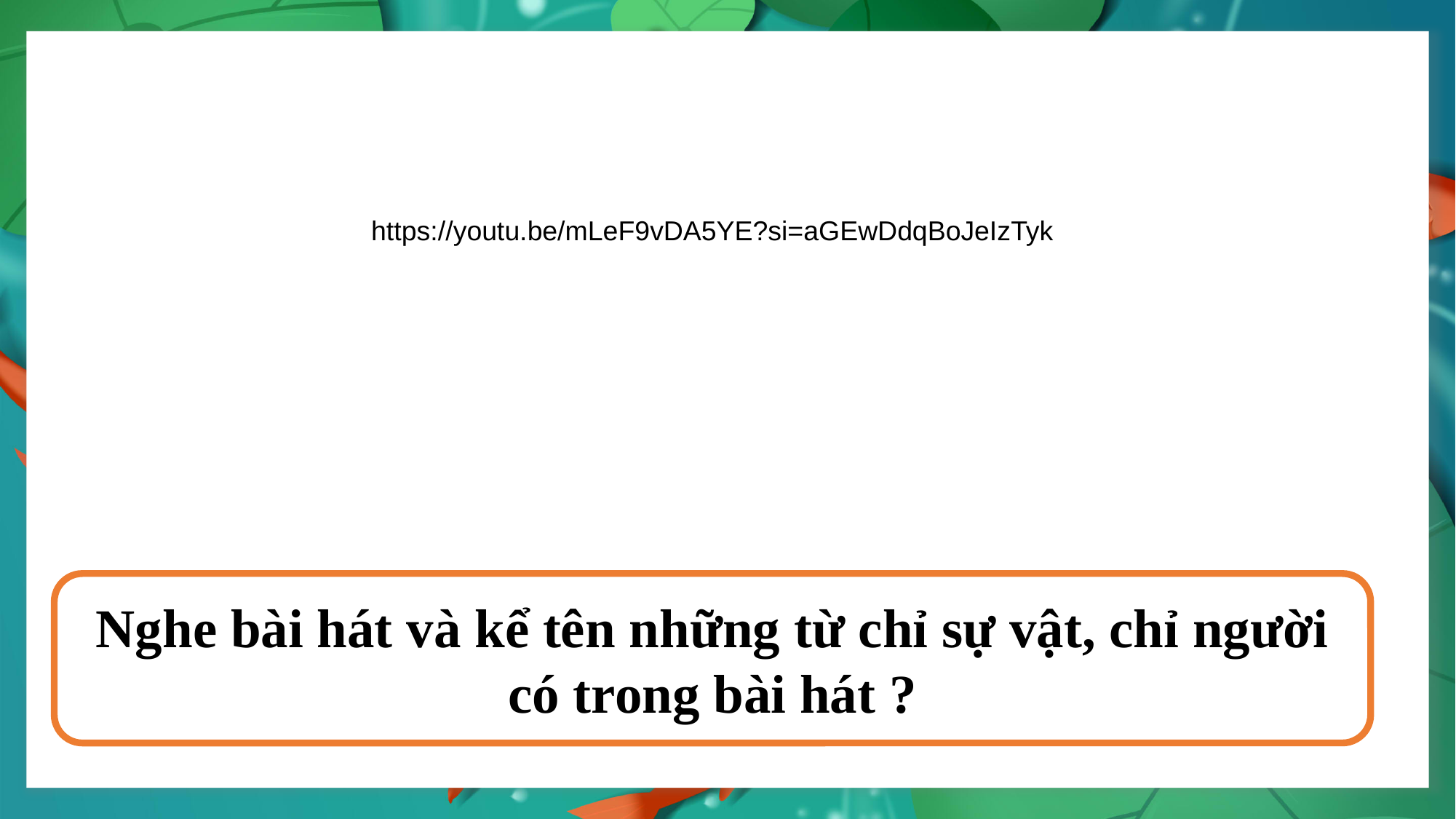

https://youtu.be/mLeF9vDA5YE?si=aGEwDdqBoJeIzTyk
Nghe bài hát và kể tên những từ chỉ sự vật, chỉ người có trong bài hát ?